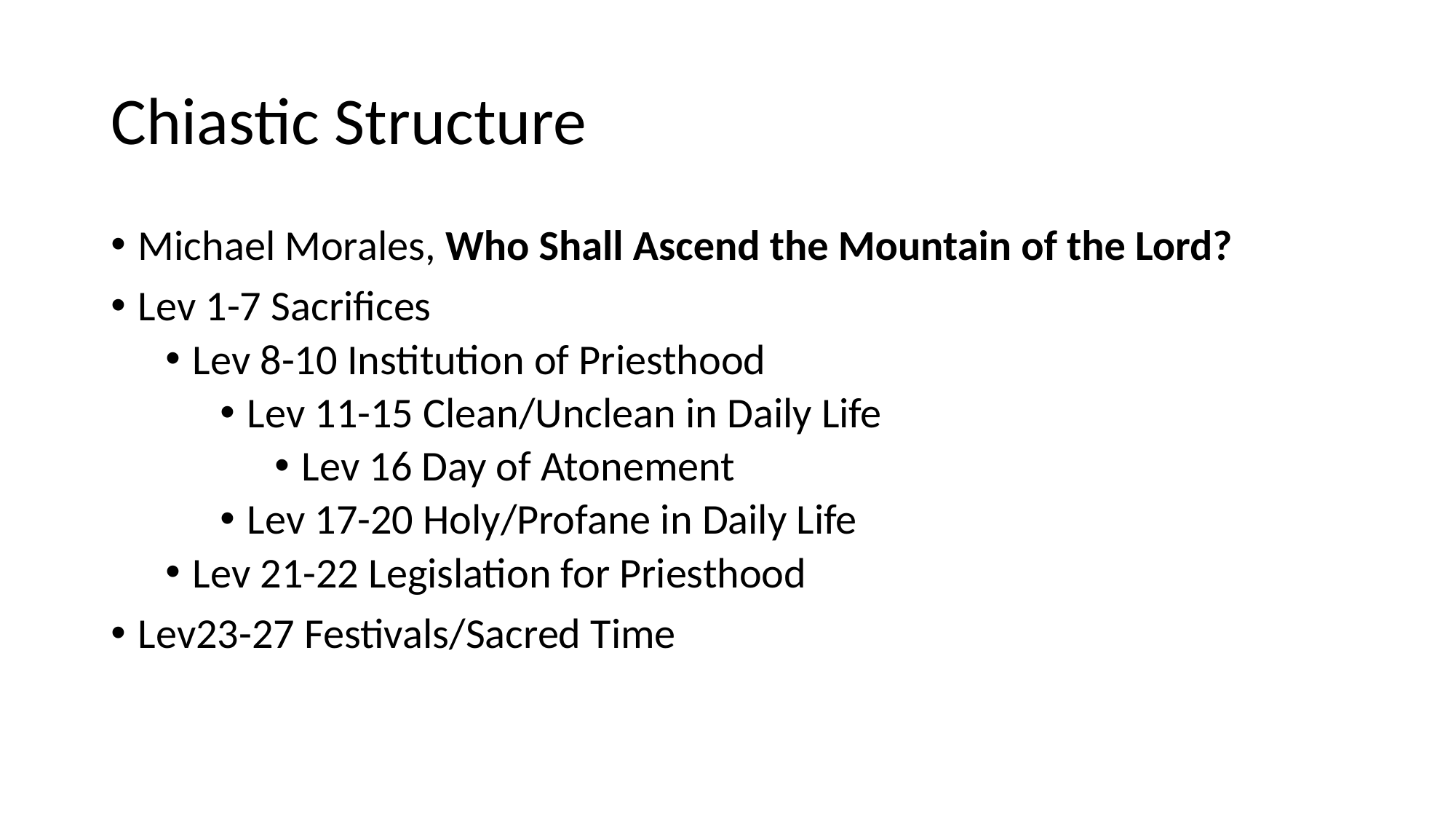

# Chiastic Structure
Michael Morales, Who Shall Ascend the Mountain of the Lord?
Lev 1-7 Sacrifices
Lev 8-10 Institution of Priesthood
Lev 11-15 Clean/Unclean in Daily Life
Lev 16 Day of Atonement
Lev 17-20 Holy/Profane in Daily Life
Lev 21-22 Legislation for Priesthood
Lev23-27 Festivals/Sacred Time